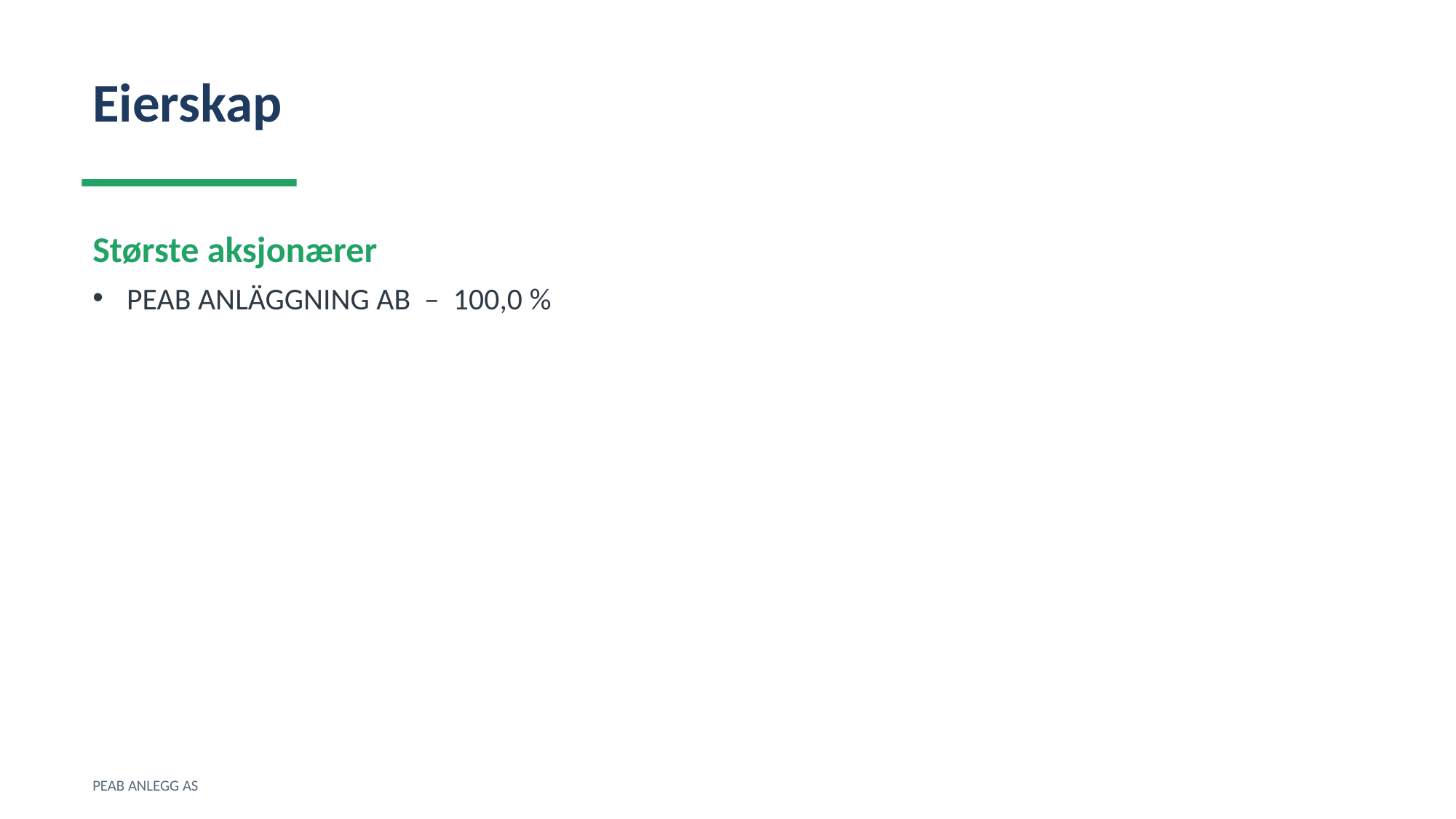

Eierskap

Største aksjonærer
PEAB ANLÄGGNING AB  –  100,0 %
PEAB ANLEGG AS